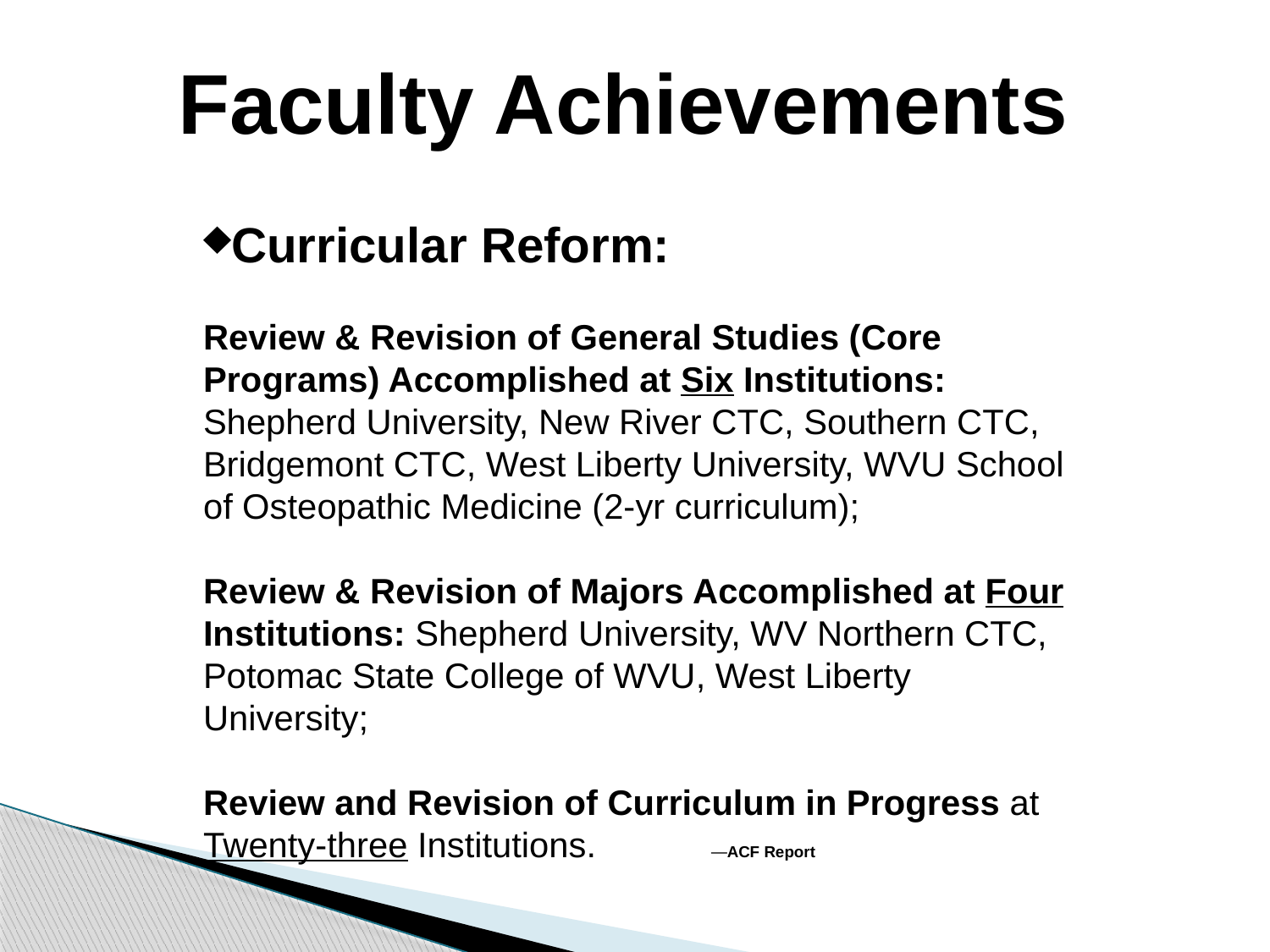

Faculty Achievements
Curricular Reform:

Review & Revision of General Studies (Core Programs) Accomplished at Six Institutions: Shepherd University, New River CTC, Southern CTC, Bridgemont CTC, West Liberty University, WVU School of Osteopathic Medicine (2-yr curriculum);

Review & Revision of Majors Accomplished at Four Institutions: Shepherd University, WV Northern CTC, Potomac State College of WVU, West Liberty University;

Review and Revision of Curriculum in Progress at Twenty-three Institutions. 	—ACF Report